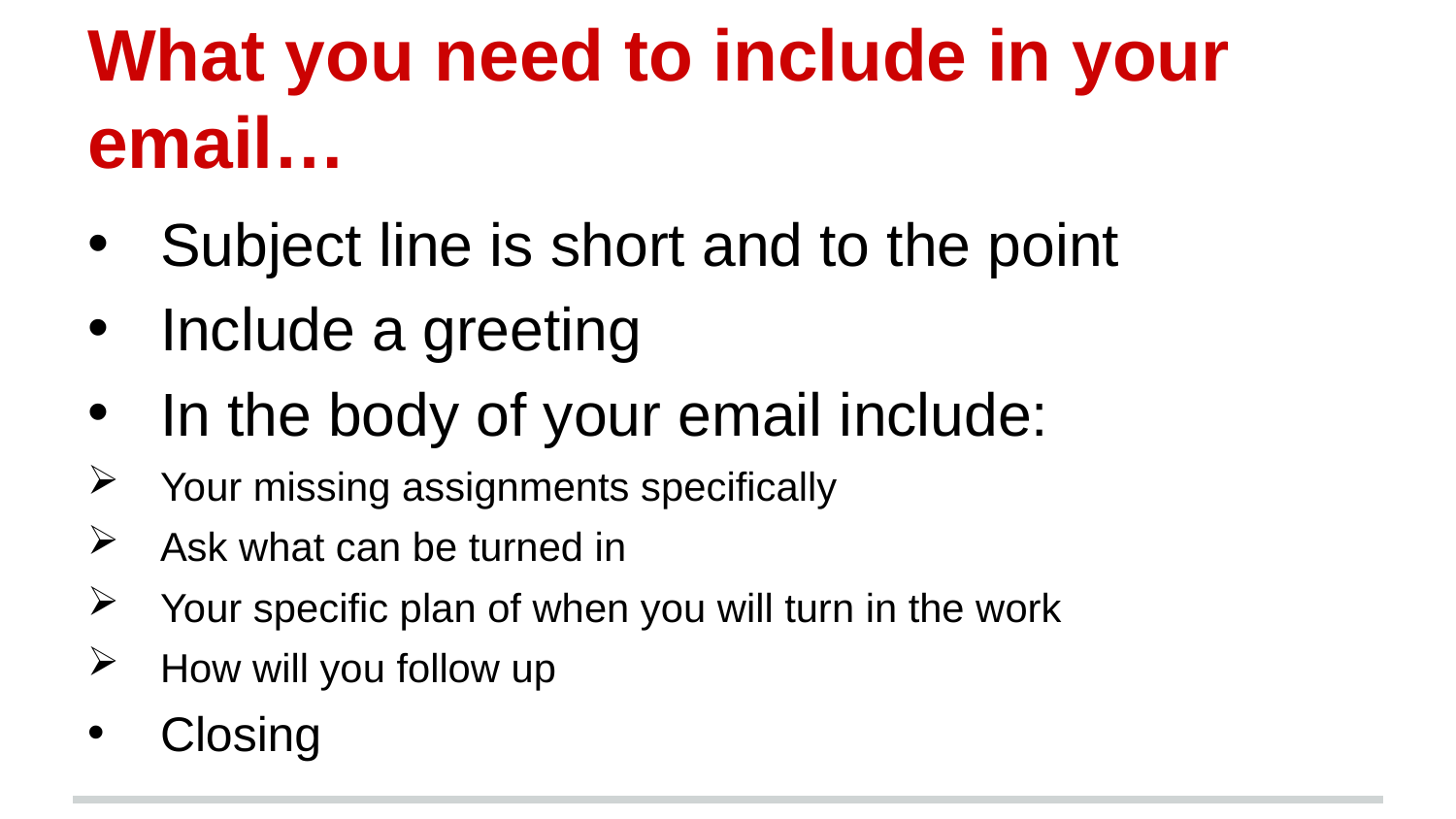

# What you need to include in your email…
Subject line is short and to the point
Include a greeting
In the body of your email include:
Your missing assignments specifically
Ask what can be turned in
Your specific plan of when you will turn in the work
How will you follow up
Closing